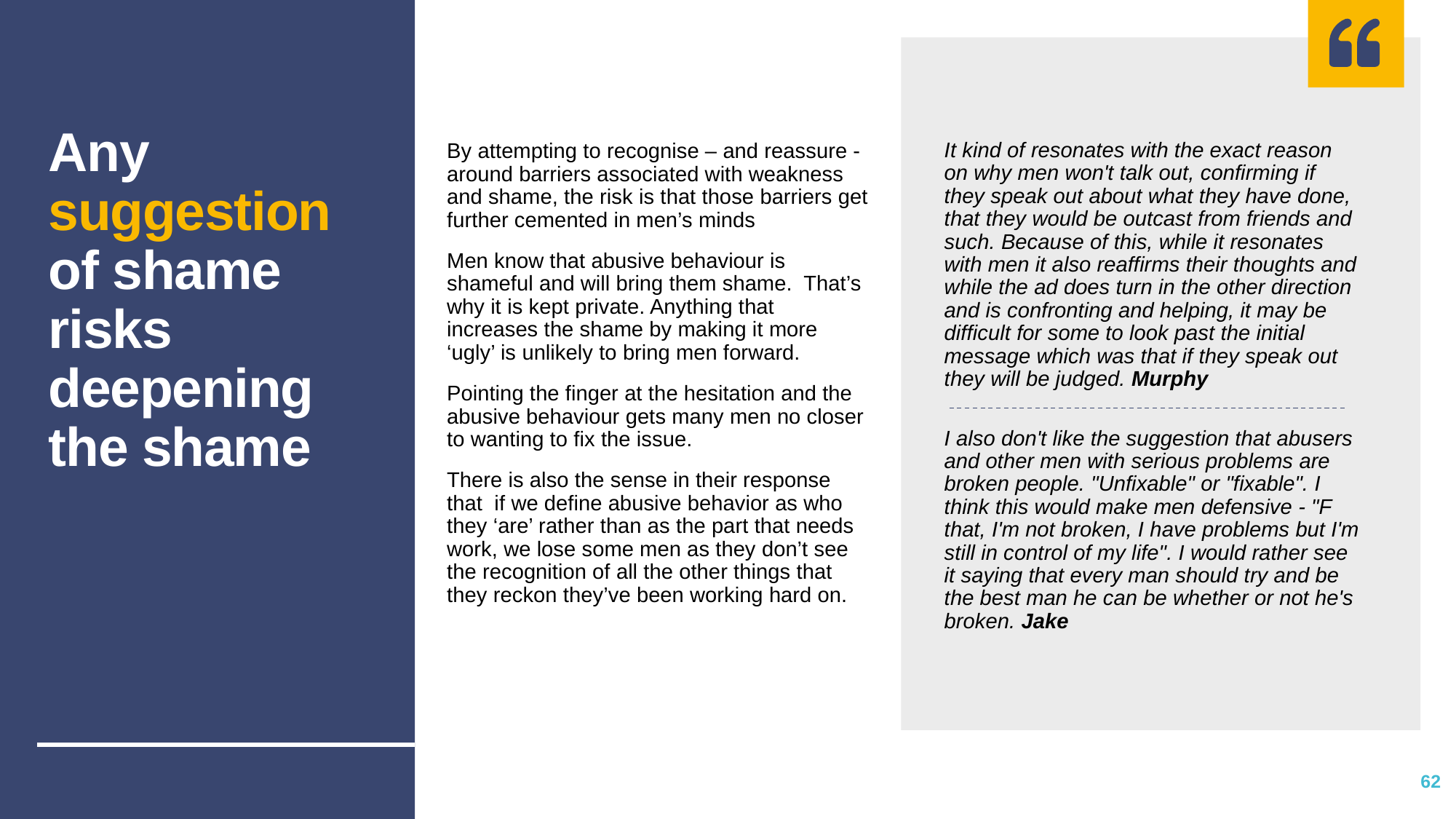

By attempting to recognise – and reassure - around barriers associated with weakness and shame, the risk is that those barriers get further cemented in men’s minds
Men know that abusive behaviour is shameful and will bring them shame.  That’s why it is kept private. Anything that increases the shame by making it more ‘ugly’ is unlikely to bring men forward.
Pointing the finger at the hesitation and the abusive behaviour gets many men no closer to wanting to fix the issue.
There is also the sense in their response that  if we define abusive behavior as who they ‘are’ rather than as the part that needs work, we lose some men as they don’t see the recognition of all the other things that they reckon they’ve been working hard on.
Any suggestion of shame risks deepening the shame
It kind of resonates with the exact reason on why men won't talk out, confirming if they speak out about what they have done, that they would be outcast from friends and such. Because of this, while it resonates with men it also reaffirms their thoughts and while the ad does turn in the other direction and is confronting and helping, it may be difficult for some to look past the initial message which was that if they speak out they will be judged. Murphy
I also don't like the suggestion that abusers and other men with serious problems are broken people. "Unfixable" or "fixable". I think this would make men defensive - "F that, I'm not broken, I have problems but I'm still in control of my life". I would rather see it saying that every man should try and be the best man he can be whether or not he's broken. Jake

62